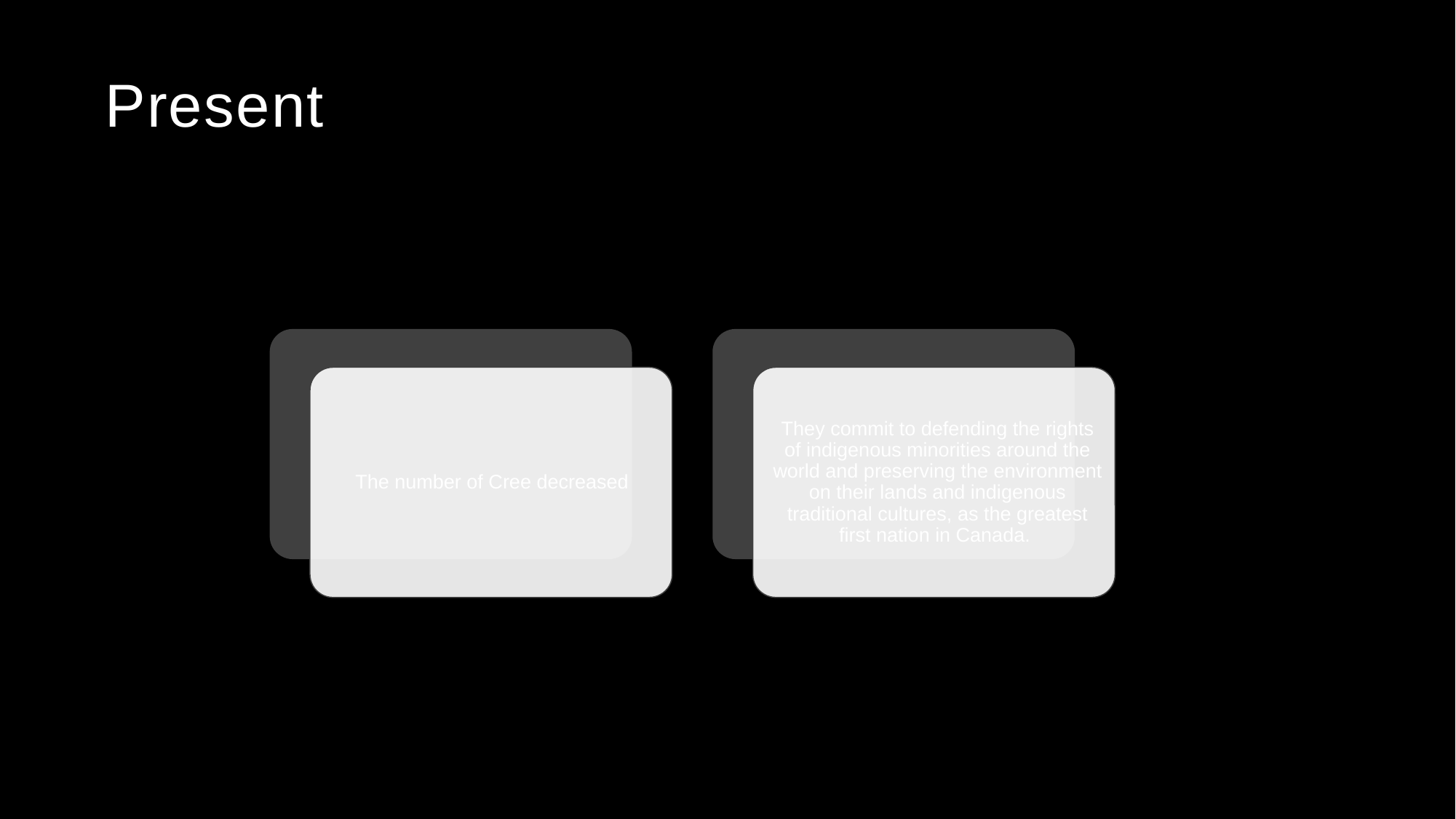

# Present
The number of Cree decreased
They commit to defending the rights of indigenous minorities around the world and preserving the environment on their lands and indigenous traditional cultures, as the greatest first nation in Canada.